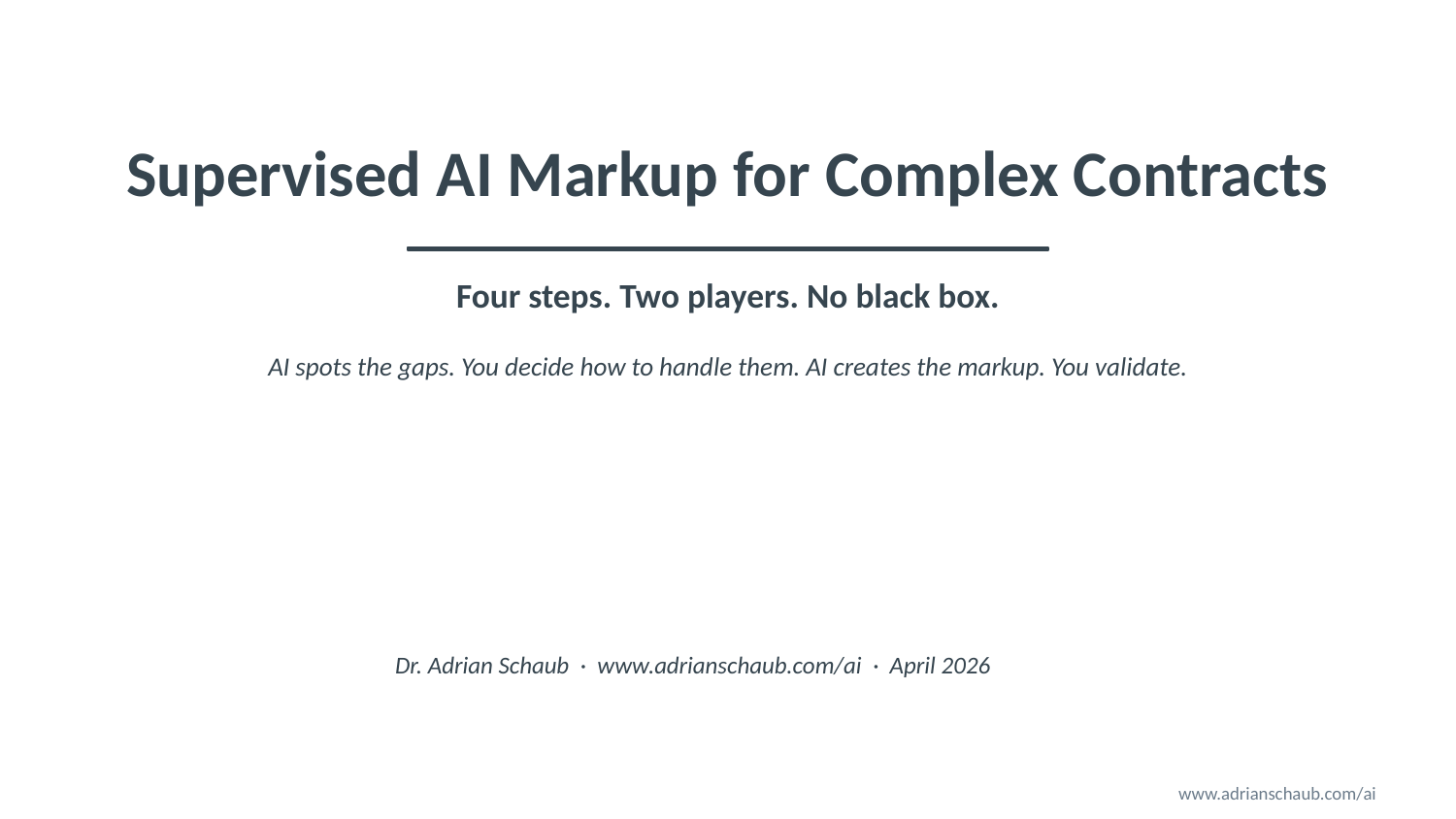

Supervised AI Markup for Complex Contracts

Four steps. Two players. No black box.
AI spots the gaps. You decide how to handle them. AI creates the markup. You validate.
Dr. Adrian Schaub  ·  www.adrianschaub.com/ai  ·  April 2026
www.adrianschaub.com/ai